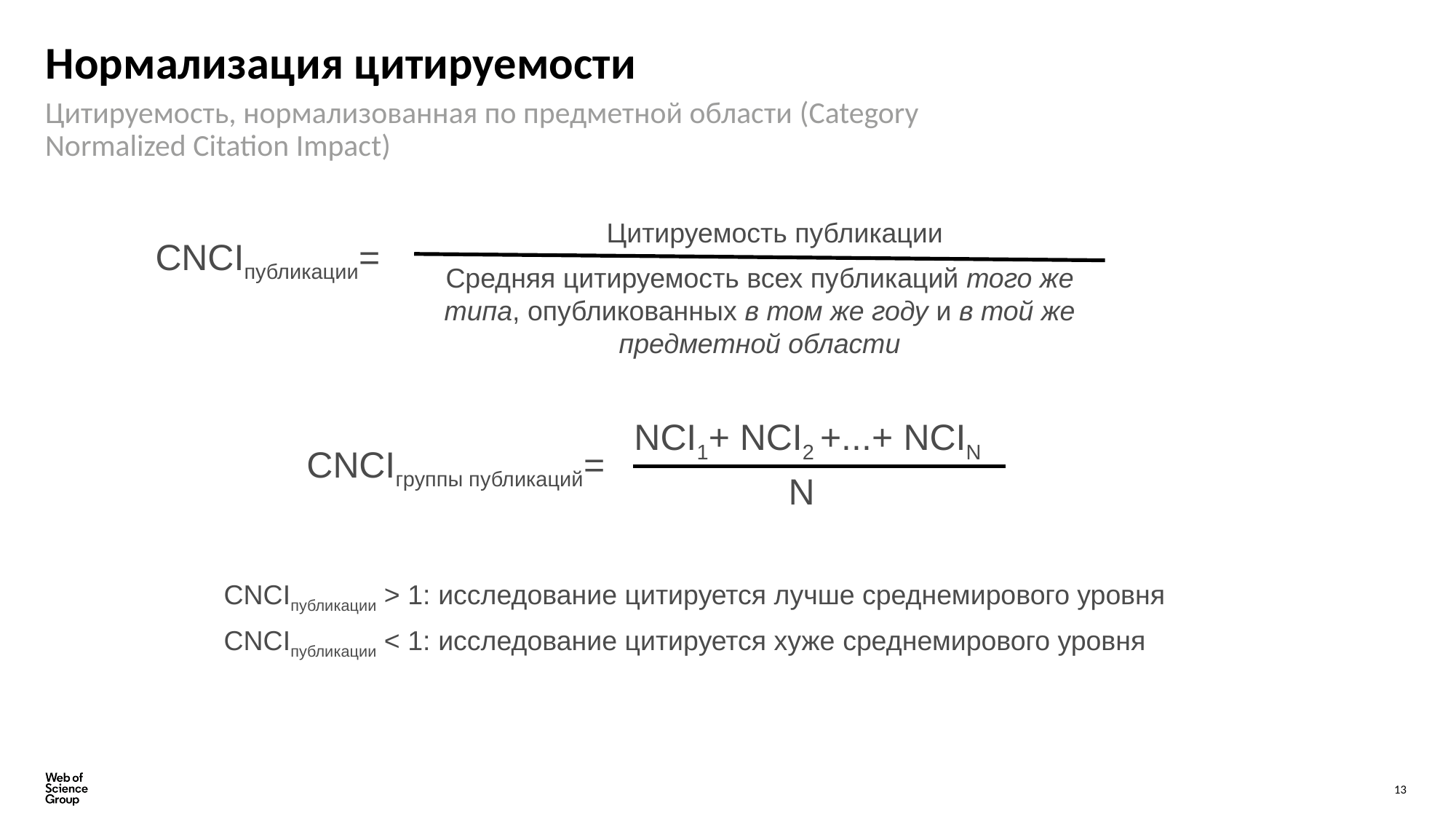

# Нормализация цитируемости
Цитируемость, нормализованная по предметной области (Category Normalized Citation Impact)
Цитируемость публикации
CNCIпубликации=
Средняя цитируемость всех публикаций того же типа, опубликованных в том же году и в той же предметной области
NCI1+ NCI2 +...+ NCIN
CNCIгруппы публикаций=
N
CNCIпубликации > 1: исследование цитируется лучше среднемирового уровня
CNCIпубликации < 1: исследование цитируется хуже среднемирового уровня
13